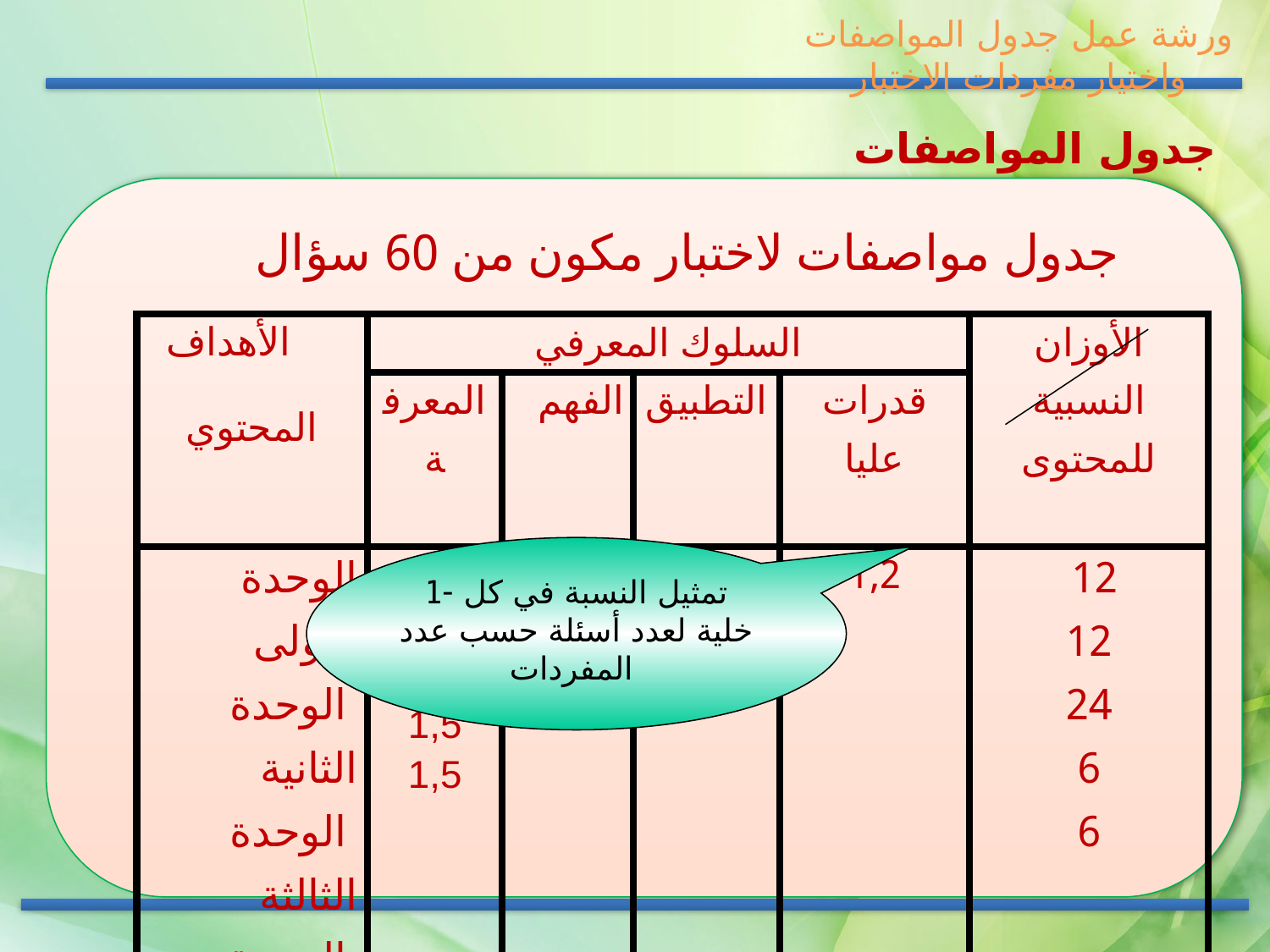

ورشة عمل جدول المواصفات واختيار مفردات الاختبار

جدول المواصفات

جدول مواصفات لاختبار مكون من 60 سؤال
| الأهداف   المحتوي | السلوك المعرفي |  |  |  | الأوزان النسبية للمحتوى |
| --- | --- | --- | --- | --- | --- |
|  | المعرفة | الفهم | التطبيق | قدرات عليا |  |
| الوحدة الأولى  الوحدة الثانية الوحدة الثالثة  الوحدة الرابعة الوحدة الخامسة | 3 3 6 1,5 1,5 | 5,4 | 2,4 | 1,2 | 12  12 24 6 6 |
| الأوزان النسبية للأهداف | 15 | 27 | 12 | 6 | 60 |
1- تمثيل النسبة في كل خلية لعدد أسئلة حسب عدد المفردات